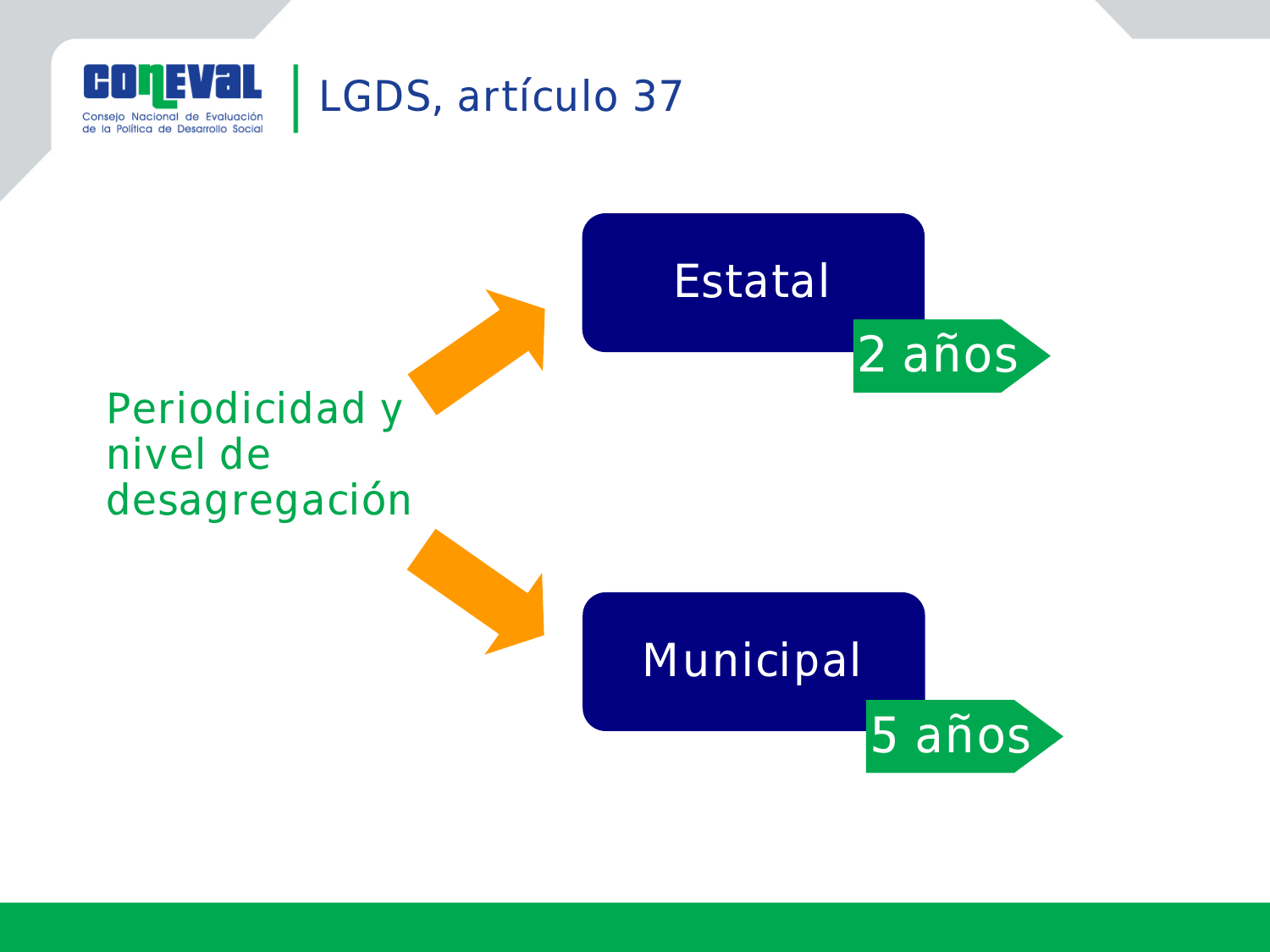

LGDS, artículo 37
Estatal

Periodicidad y nivel de desagregación

2 años

Municipal
5 años